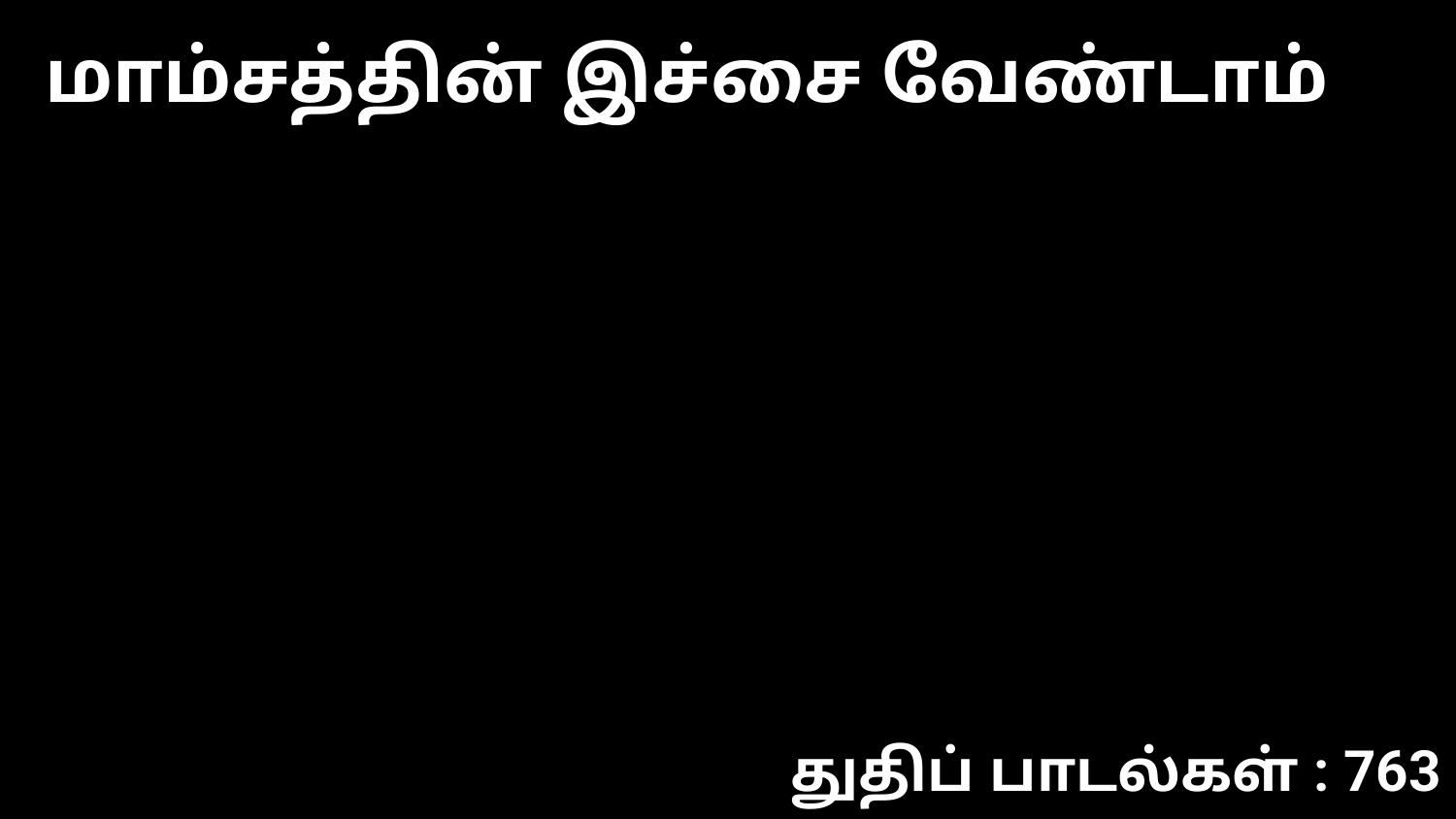

மாம்சத்தின் இச்சை வேண்டாம்
துதிப் பாடல்கள் : 763